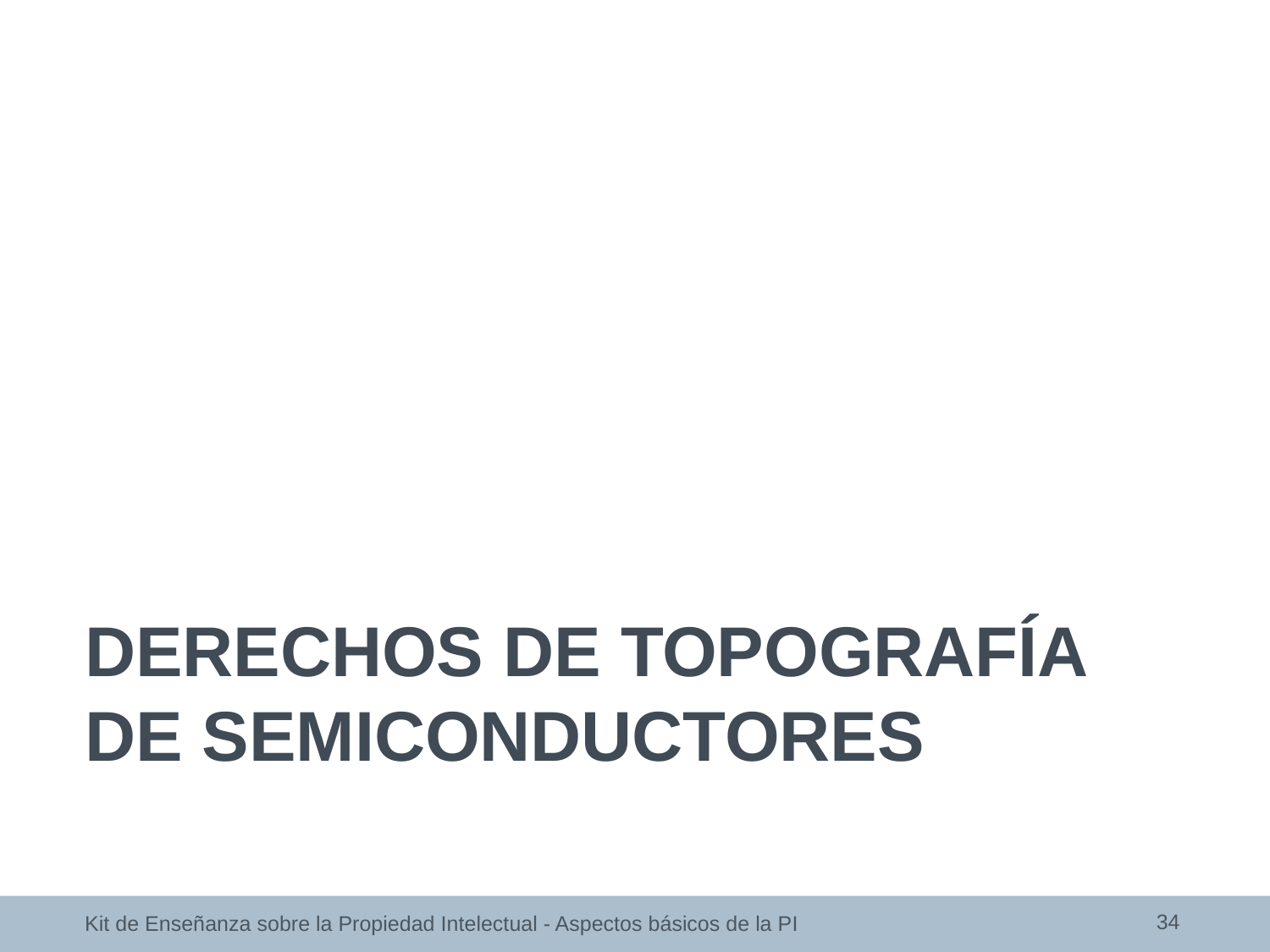

DERECHOS DE TOPOGRAFÍA DE SEMICONDUCTORES
34
Kit de Enseñanza sobre la Propiedad Intelectual - Aspectos básicos de la PI